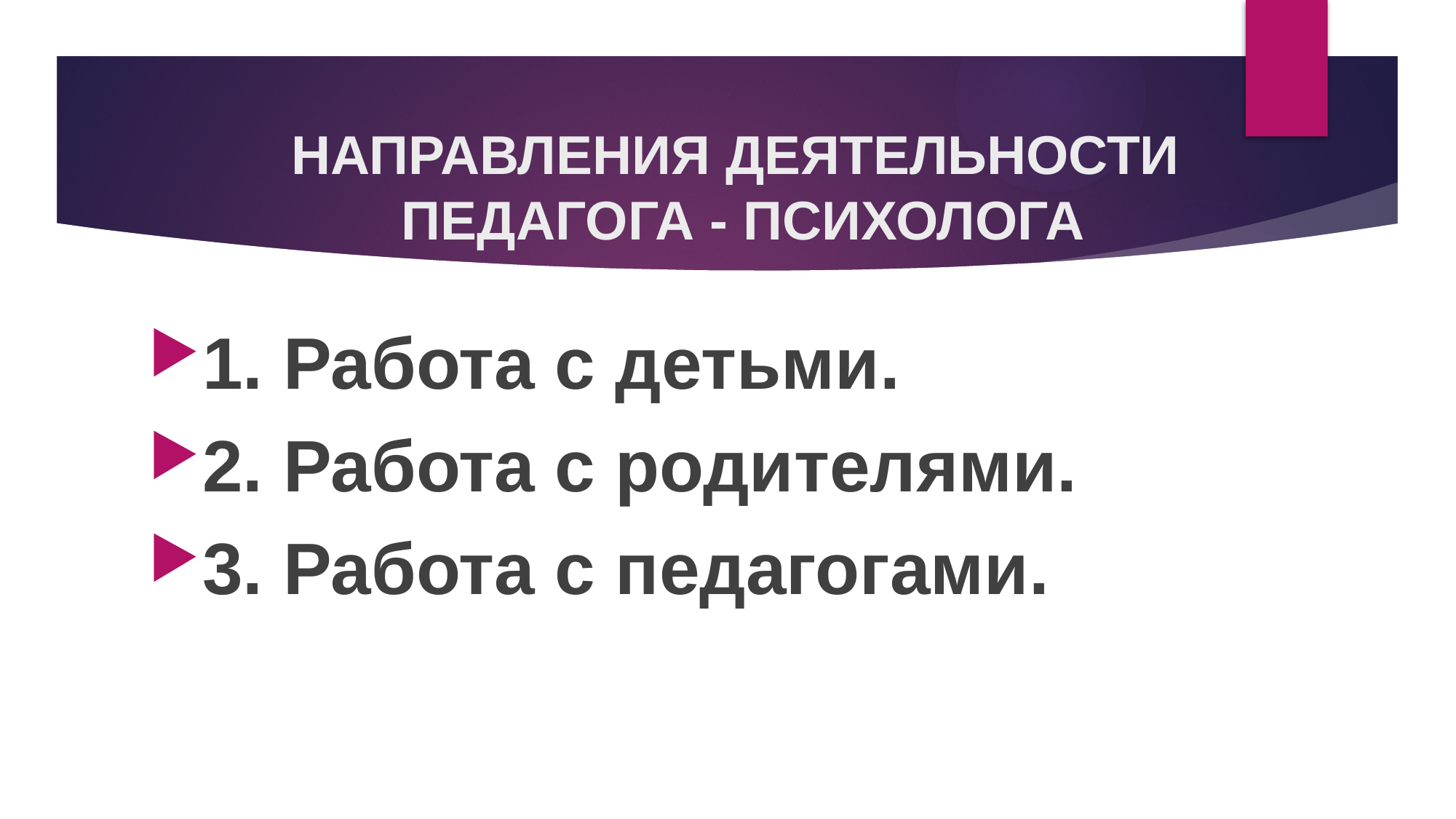

# НАПРАВЛЕНИЯ ДЕЯТЕЛЬНОСТИ ПЕДАГОГА - ПСИХОЛОГА
1. Работа с детьми.
2. Работа с родителями.
3. Работа с педагогами.